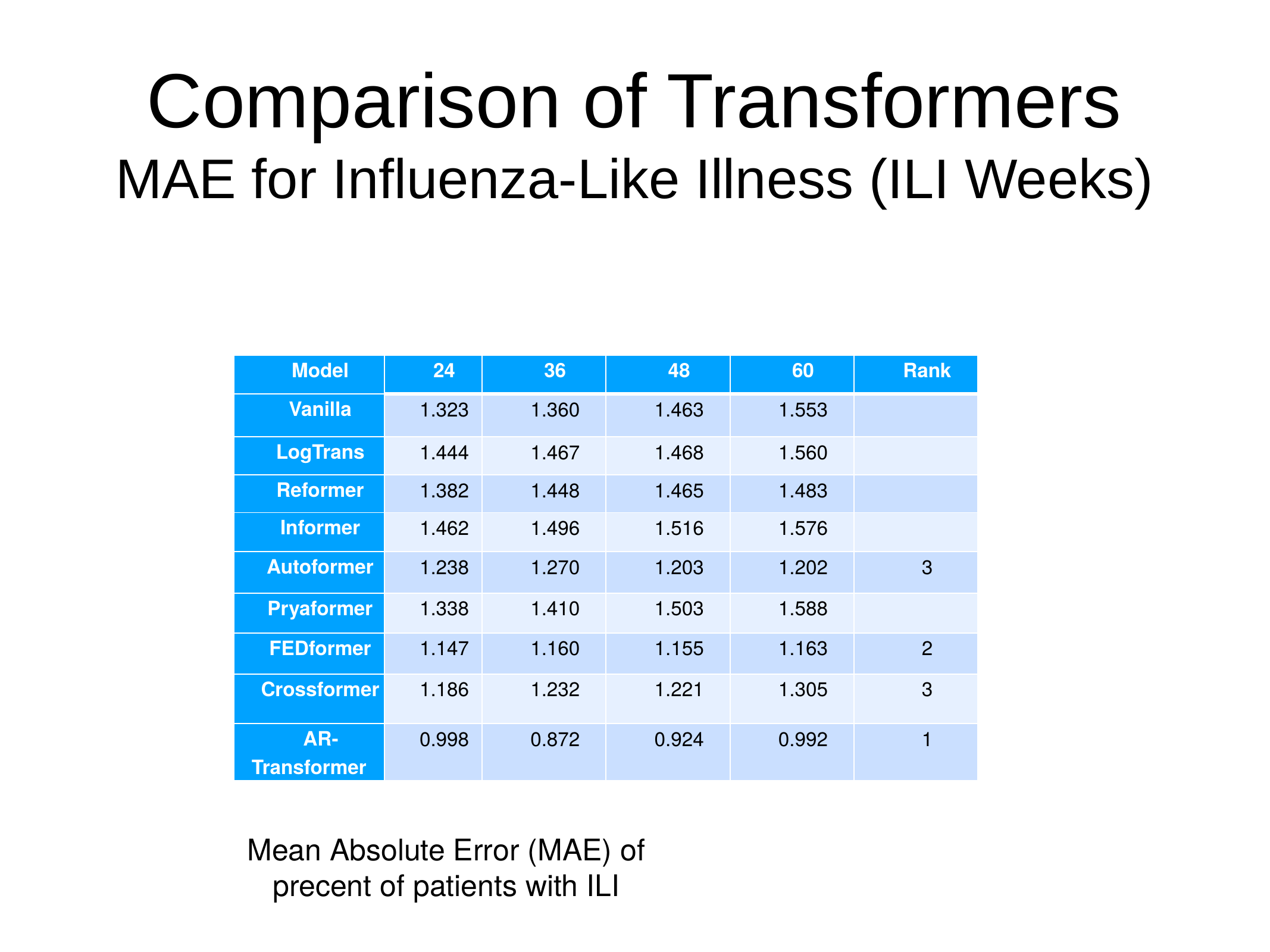

# Comparison of Transformers
MAE for Influenza-Like Illness (ILI Weeks)
| Model | 24 | 36 | 48 | 60 | Rank |
| --- | --- | --- | --- | --- | --- |
| Vanilla | 1.323 | 1.360 | 1.463 | 1.553 |  |
| LogTrans | 1.444 | 1.467 | 1.468 | 1.560 |  |
| Reformer | 1.382 | 1.448 | 1.465 | 1.483 |  |
| Informer | 1.462 | 1.496 | 1.516 | 1.576 |  |
| Autoformer | 1.238 | 1.270 | 1.203 | 1.202 | 3 |
| Pryaformer | 1.338 | 1.410 | 1.503 | 1.588 |  |
| FEDformer | 1.147 | 1.160 | 1.155 | 1.163 | 2 |
| Crossformer | 1.186 | 1.232 | 1.221 | 1.305 | 3 |
| AR-Transformer | 0.998 | 0.872 | 0.924 | 0.992 | 1 |
Mean Absolute Error (MAE) of precent of patients with ILI